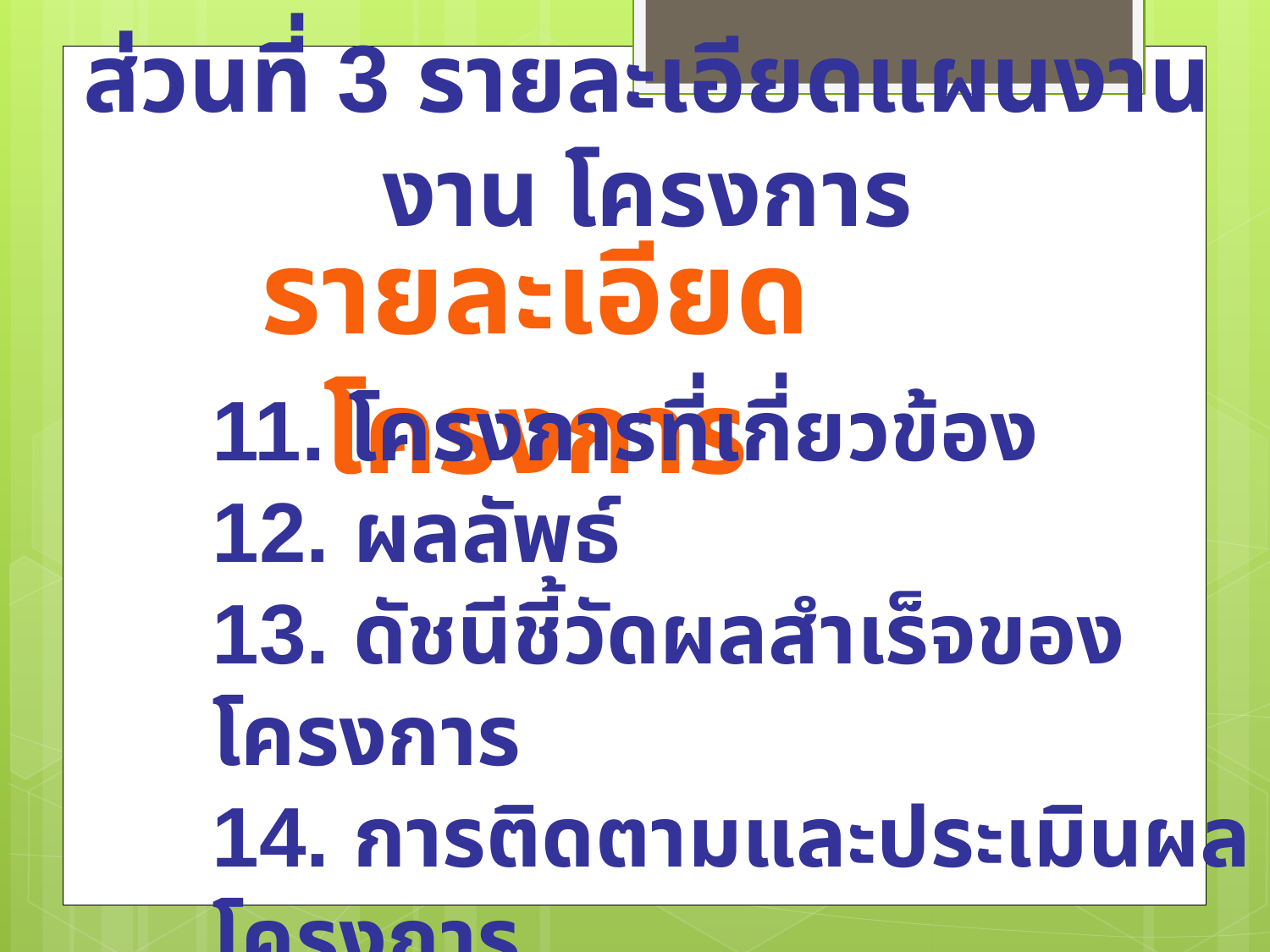

ส่วนที่ 3 รายละเอียดแผนงาน งาน โครงการ
รายละเอียดโครงการ
11. โครงการที่เกี่ยวข้อง
12. ผลลัพธ์
13. ดัชนีชี้วัดผลสำเร็จของโครงการ
14. การติดตามและประเมินผลโครงการ